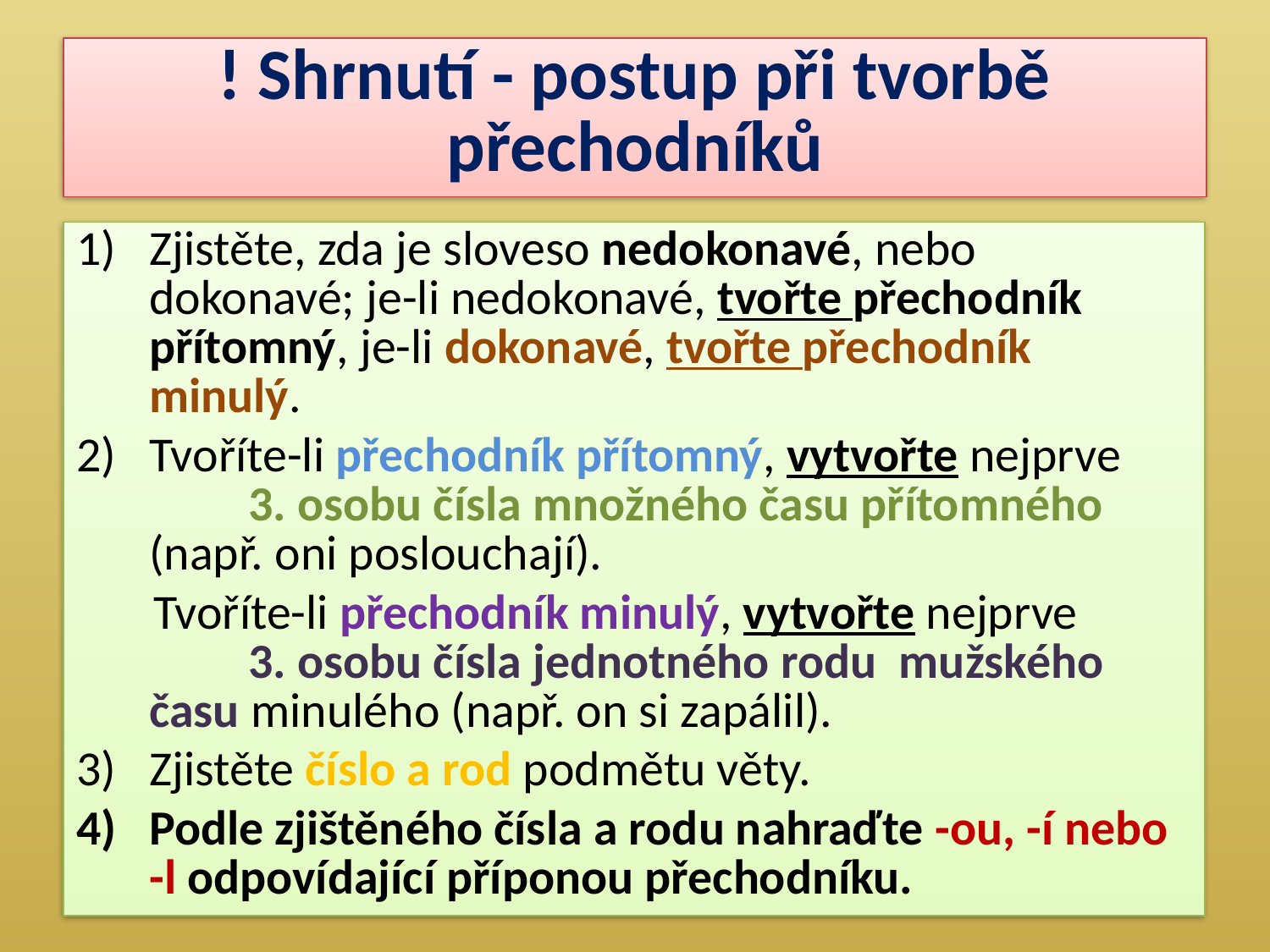

# ! Shrnutí - postup při tvorbě přechodníků
Zjistěte, zda je sloveso nedokonavé, nebo dokonavé; je-li nedokonavé, tvořte přechodník přítomný, je-li dokonavé, tvořte přechodník minulý.
Tvoříte-li přechodník přítomný, vytvořte nejprve                3. osobu čísla množného času přítomného (např. oni poslouchají).
       Tvoříte-li přechodník minulý, vytvořte nejprve                    3. osobu čísla jednotného rodu  mužského času minulého (např. on si zapálil).
Zjistěte číslo a rod podmětu věty.
Podle zjištěného čísla a rodu nahraďte -ou, -í nebo -l odpovídající příponou přechodníku.